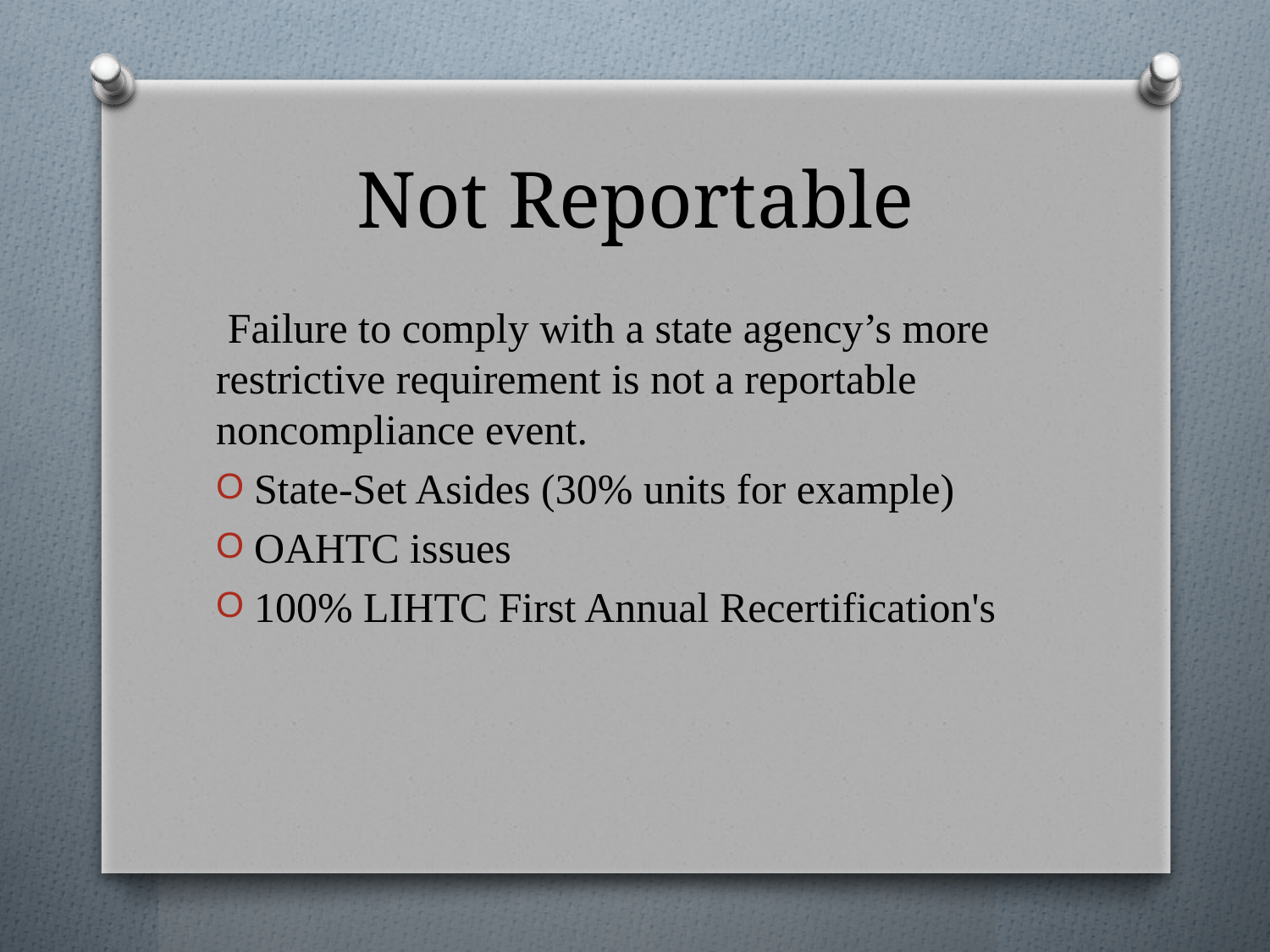

# Not Reportable
 Failure to comply with a state agency’s more restrictive requirement is not a reportable noncompliance event.
State-Set Asides (30% units for example)
OAHTC issues
100% LIHTC First Annual Recertification's